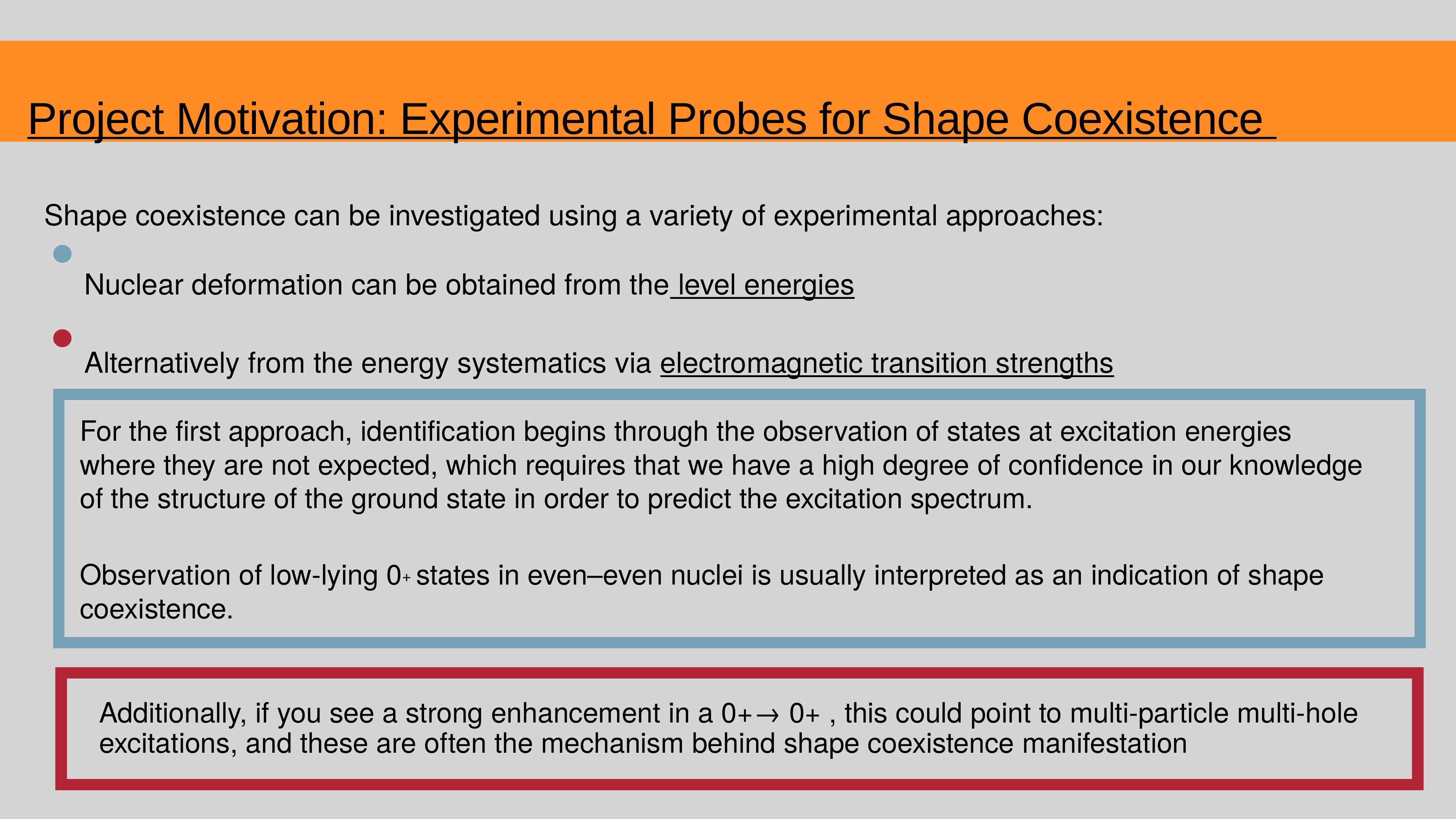

Project Motivation: Experimental Probes for Shape Coexistence
Shape coexistence can be investigated using a variety of experimental approaches:

     Nuclear deformation can be obtained from the level energies

     Alternatively from the energy systematics via electromagnetic transition strengths

For the first approach, identification begins through the observation of states at excitation energies where they are not expected, which requires that we have a high degree of confidence in our knowledge of the structure of the ground state in order to predict the excitation spectrum.

Observation of low-lying 0+ states in even–even nuclei is usually interpreted as an indication of shape coexistence.

Additionally, if you see a strong enhancement in a 0+→ 0+ , this could point to multi-particle multi-hole excitations, and these are often the mechanism behind shape coexistence manifestation